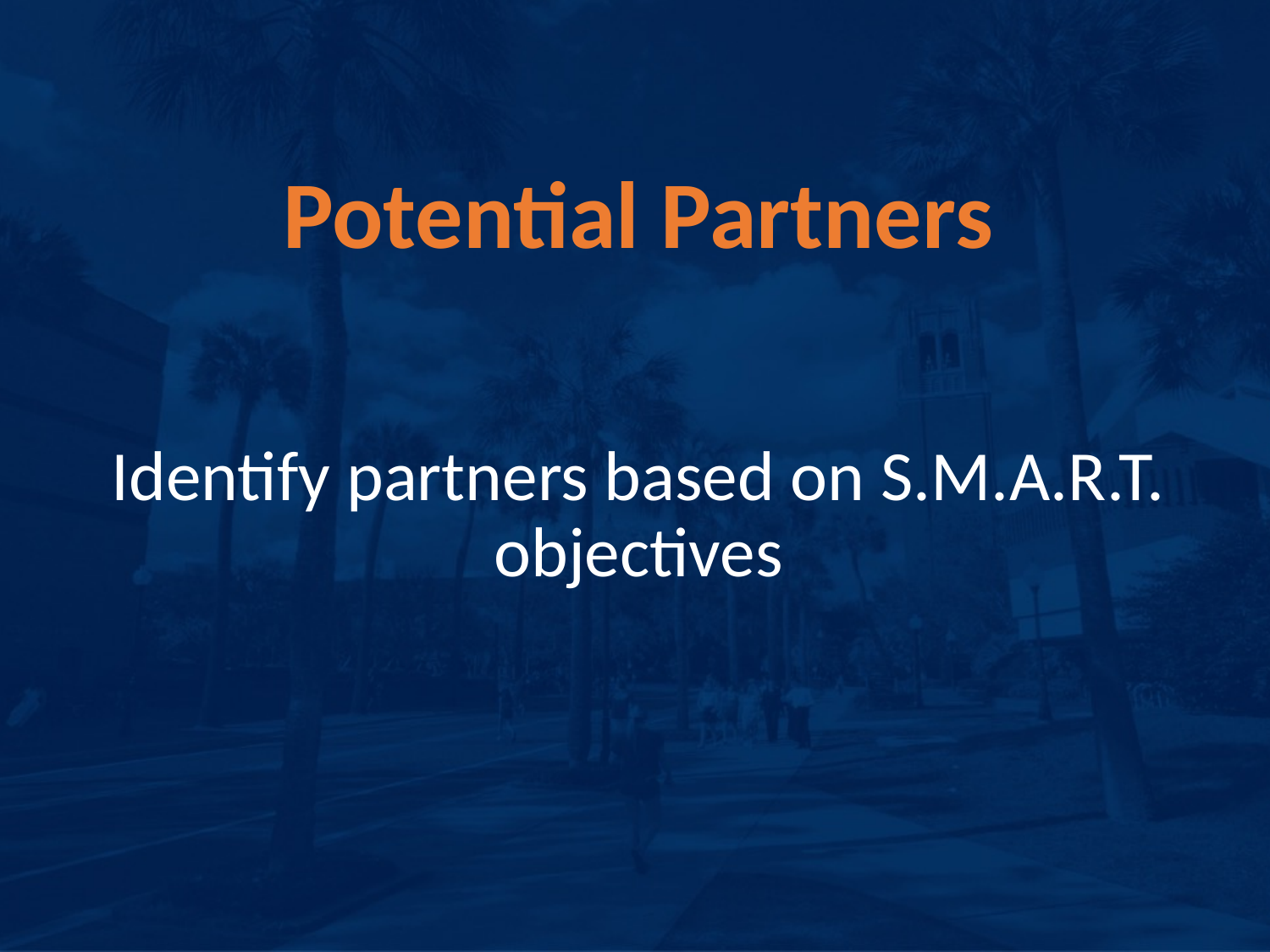

# Potential Partners
Identify partners based on S.M.A.R.T. objectives